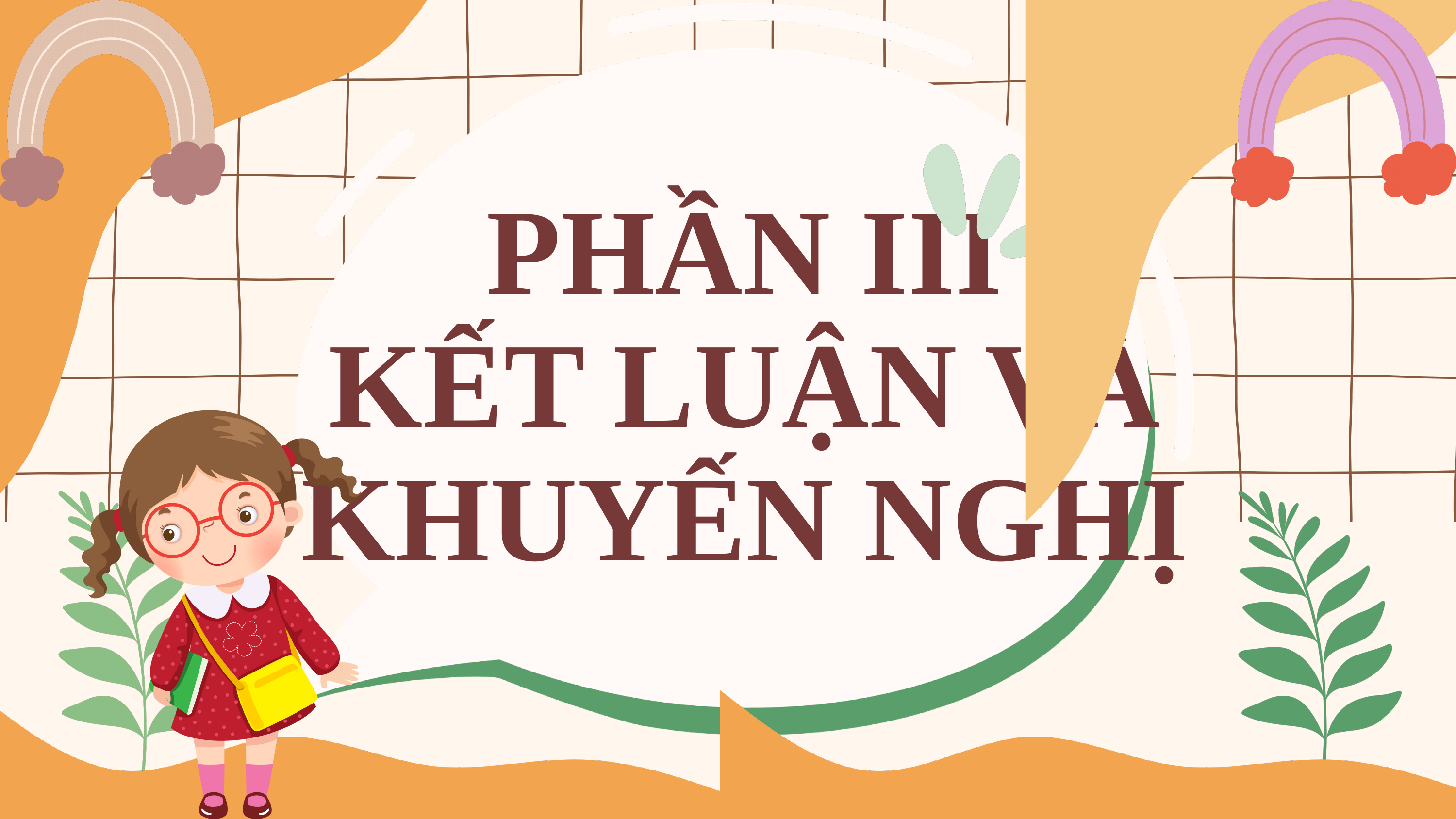

PHẦN III
KẾT LUẬN VÀ KHUYẾN NGHỊ